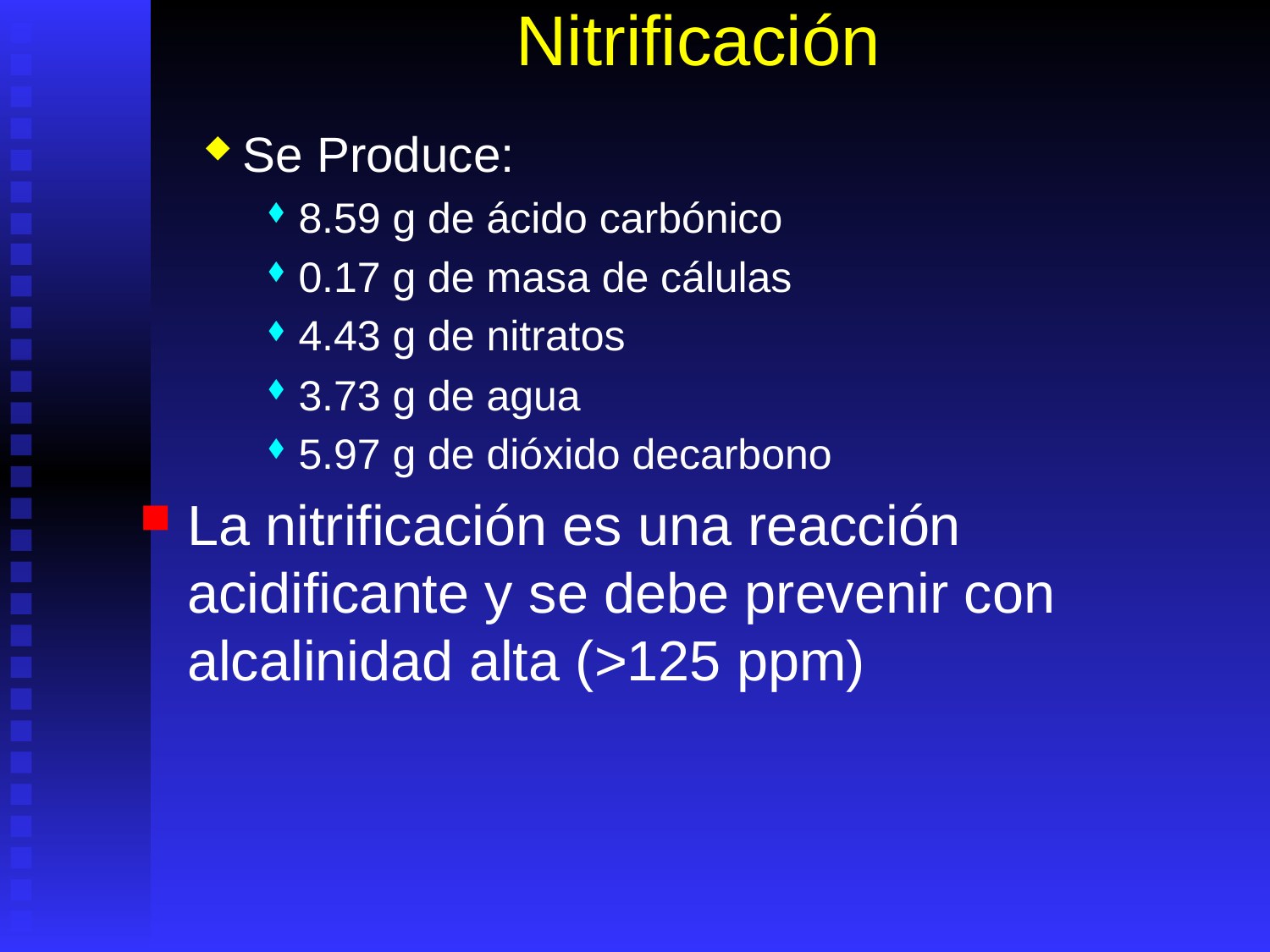

# Nitrificación
Se Produce:
8.59 g de ácido carbónico
0.17 g de masa de cálulas
4.43 g de nitratos
3.73 g de agua
5.97 g de dióxido decarbono
La nitrificación es una reacción acidificante y se debe prevenir con alcalinidad alta (>125 ppm)